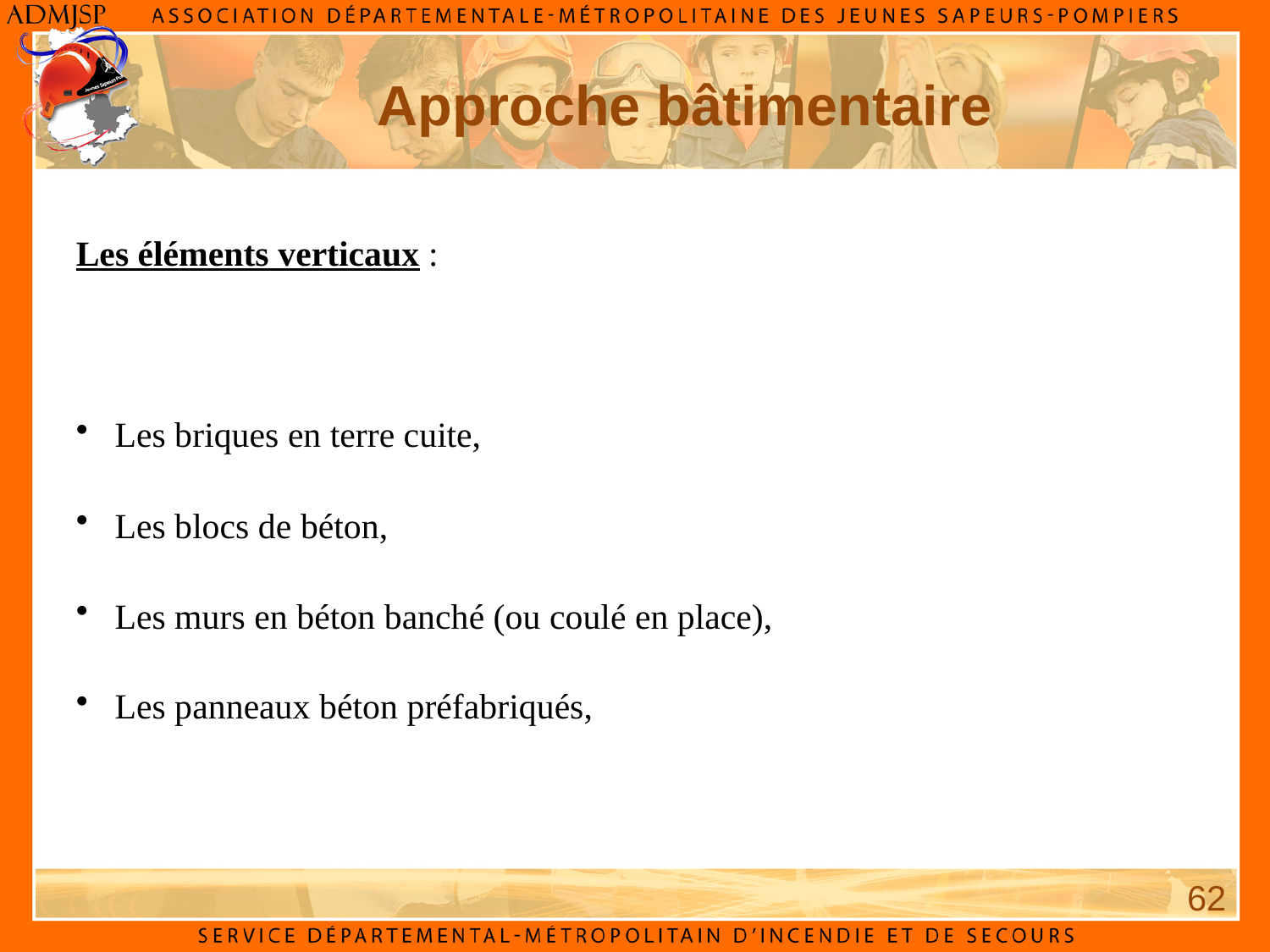

Approche bâtimentaire
Les éléments verticaux :

 Les briques en terre cuite,

 Les blocs de béton,

 Les murs en béton banché (ou coulé en place),

 Les panneaux béton préfabriqués,
62